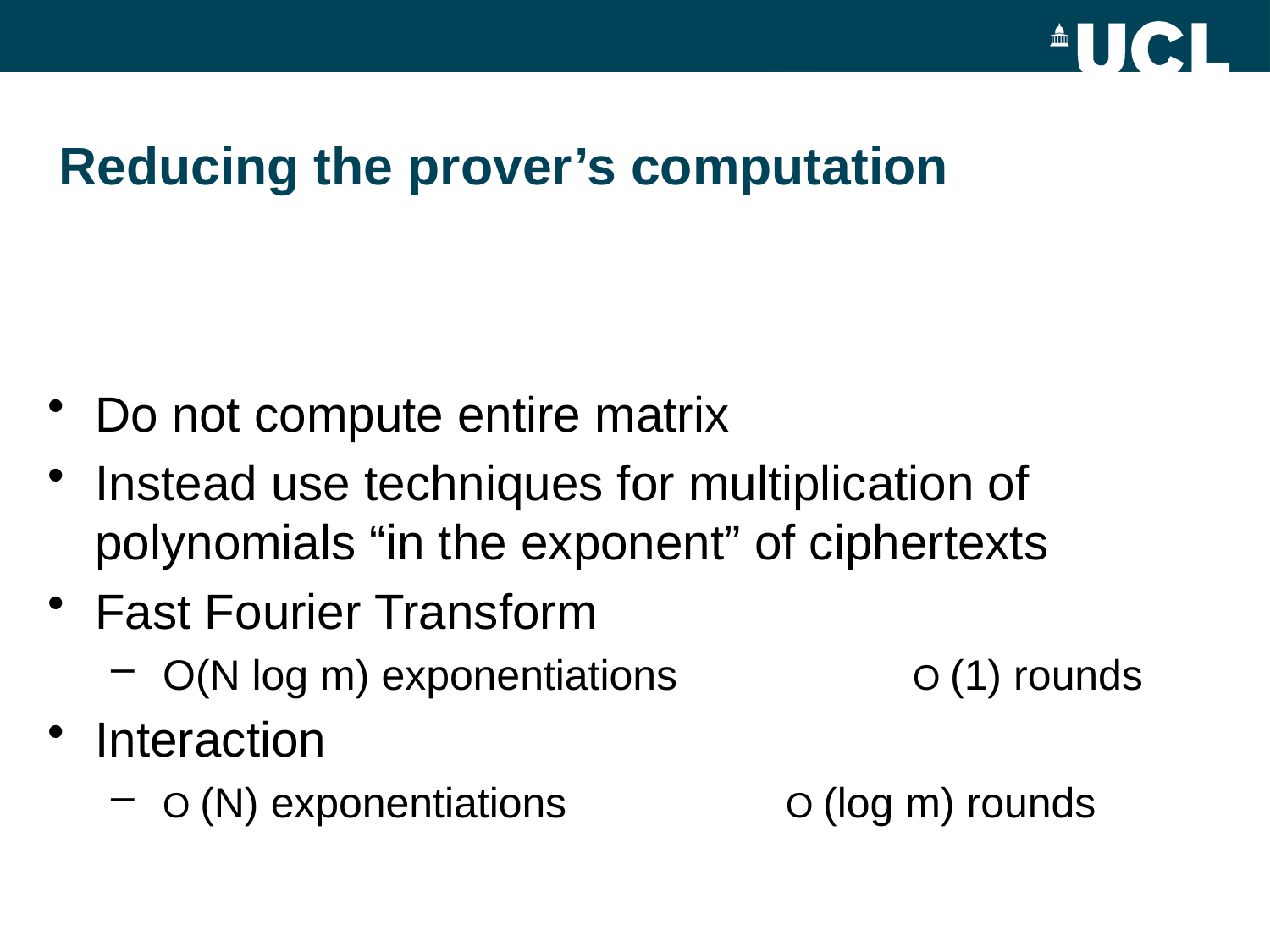

# Reducing the prover’s computation
Do not compute entire matrix
Instead use techniques for multiplication of polynomials “in the exponent” of ciphertexts
Fast Fourier Transform
 O(N log m) exponentiations		O (1) rounds
Interaction
 O (N) exponentiations		O (log m) rounds